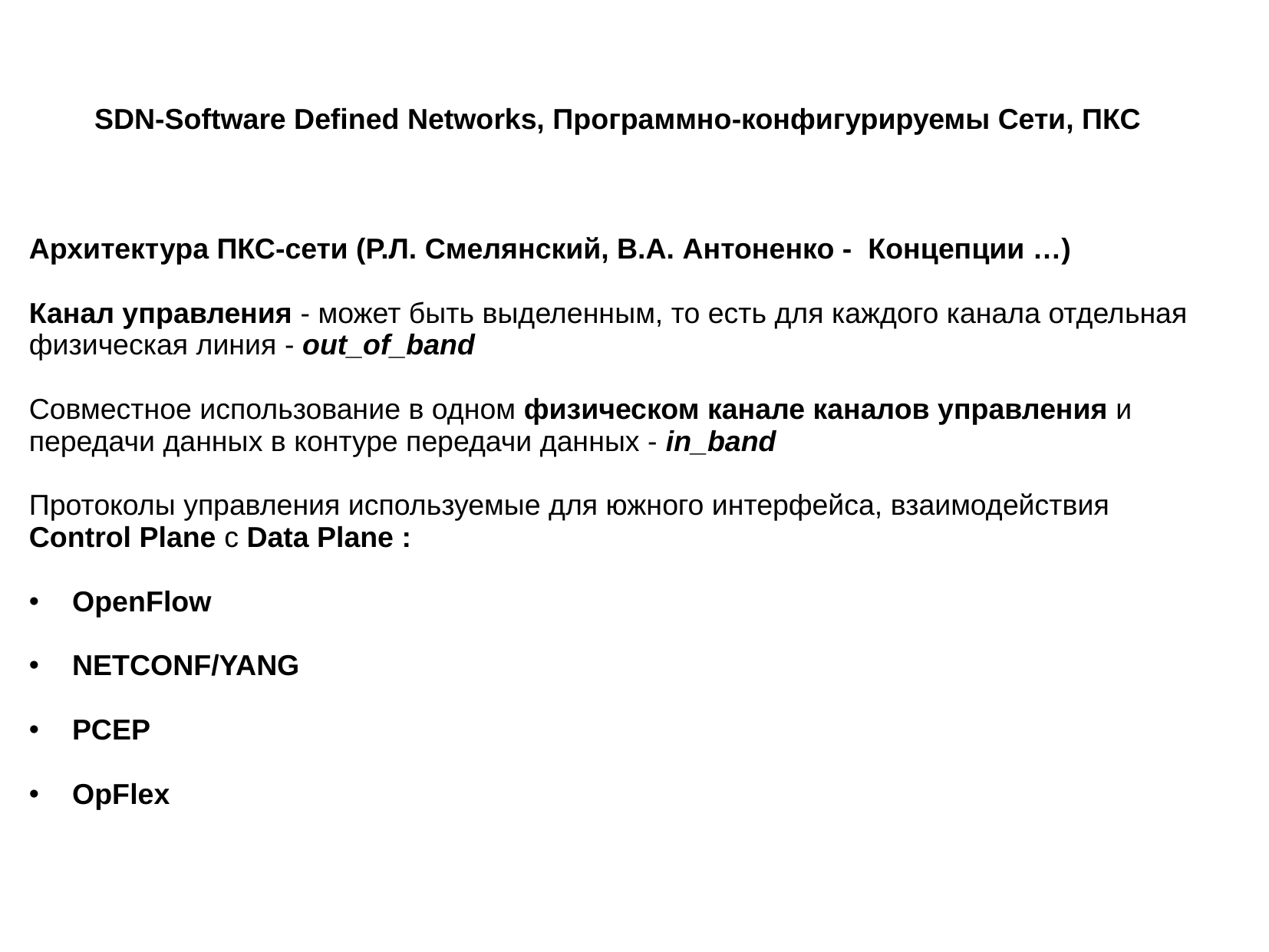

SDN-Software Defined Networks, Программно-конфигурируемы Сети, ПКС
Архитектура ПКС-сети (Р.Л. Смелянский, В.А. Антоненко -  Концепции …)

Канал управления - может быть выделенным, то есть для каждого канала отдельная физическая линия - out_of_band

Совместное использование в одном физическом канале каналов управления и передачи данных в контуре передачи данных - in_band

Протоколы управления используемые для южного интерфейса, взаимодействия
Control Plane с Data Plane :

OpenFlow

NETCONF/YANG

PCEP

OpFlex